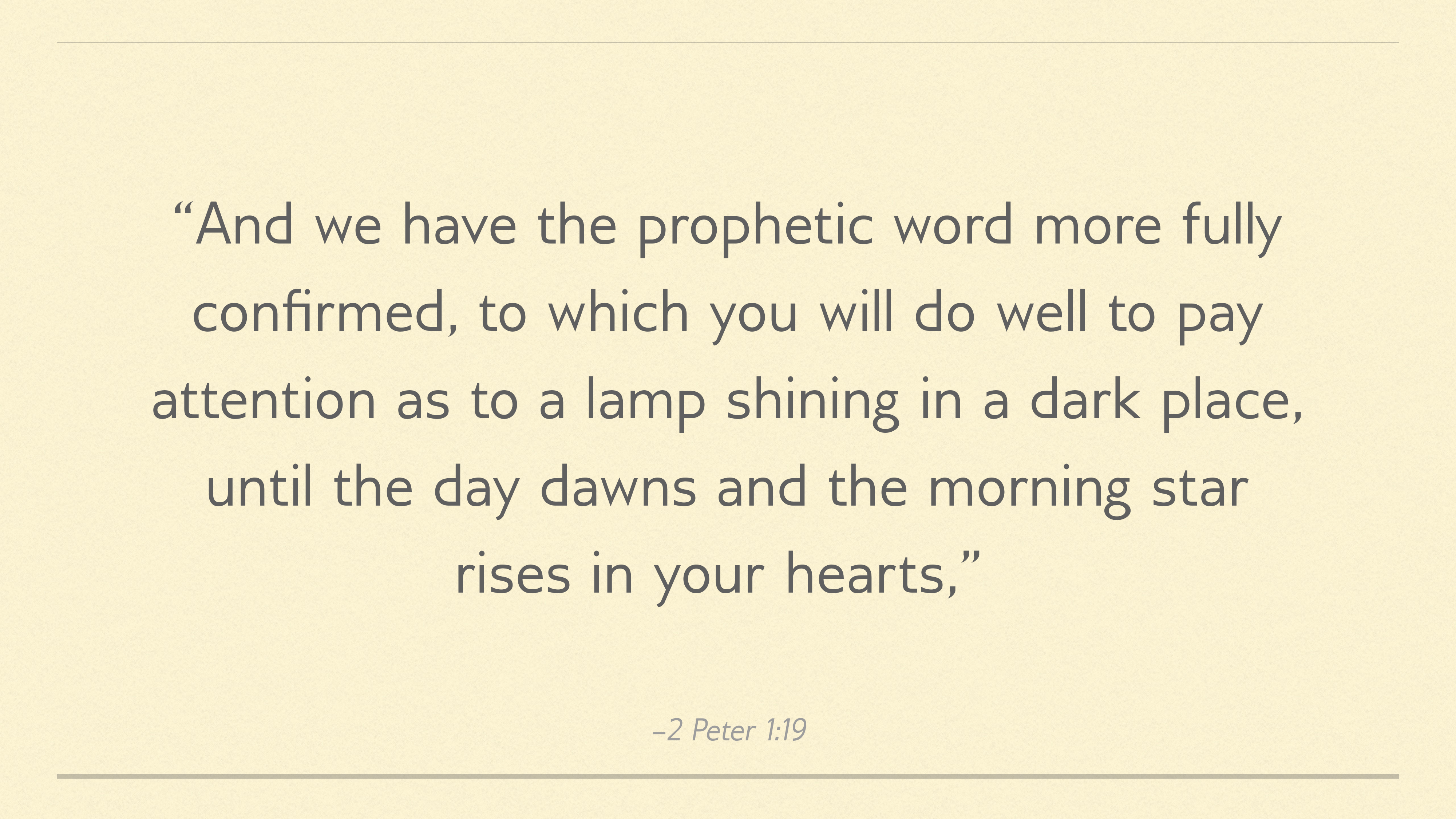

“And we have the prophetic word more fully confirmed, to which you will do well to pay attention as to a lamp shining in a dark place, until the day dawns and the morning star rises in your hearts,”
–2 Peter 1:19